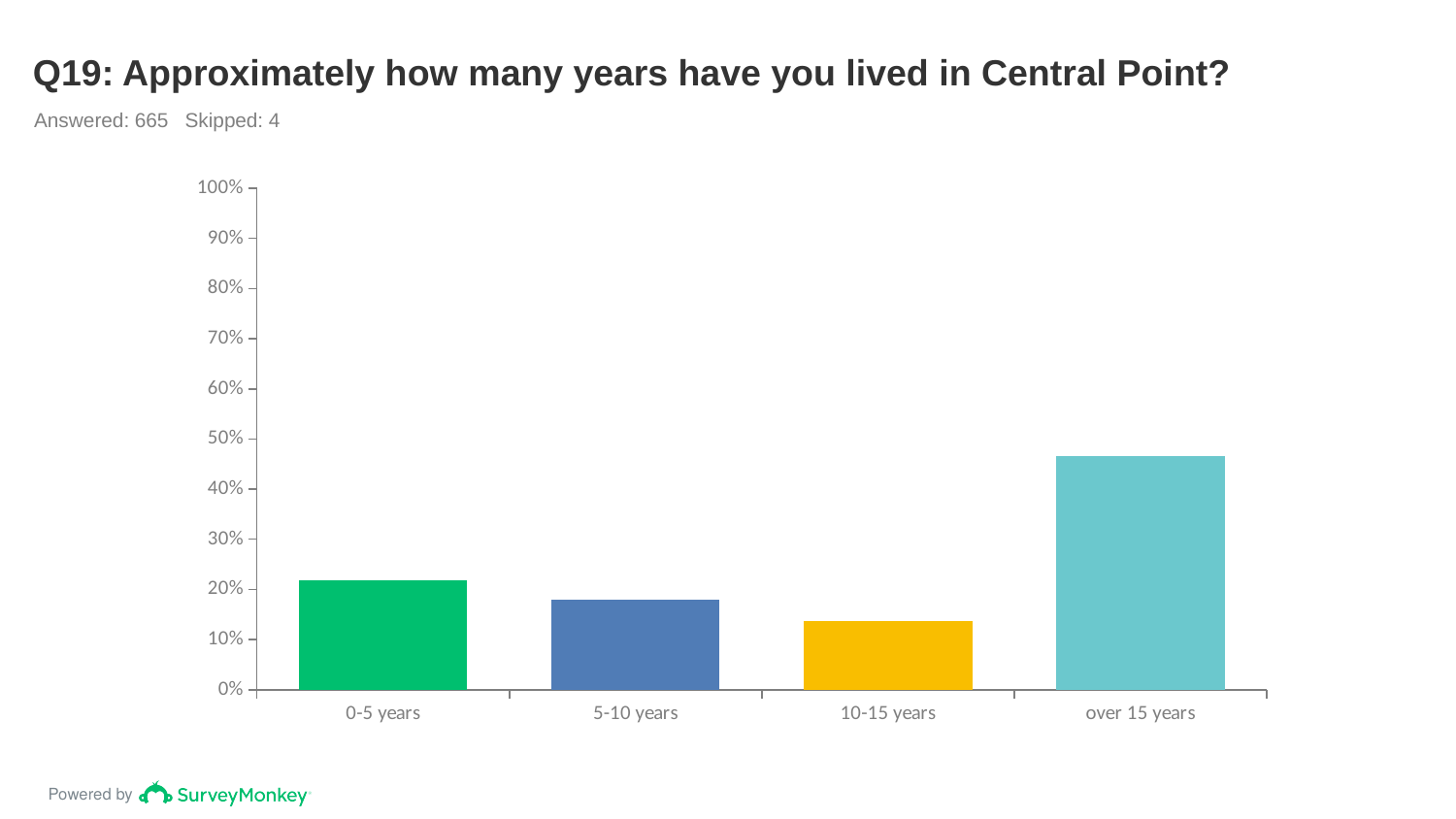

# Q19: Approximately how many years have you lived in Central Point?
Answered: 665   Skipped: 4

### Chart

| Category |   |
|---|---|
| 0-5 years | 0.218 |
| 5-10 years | 0.1789 |
| 10-15 years | 0.1368 |
| over 15 years | 0.4662 |